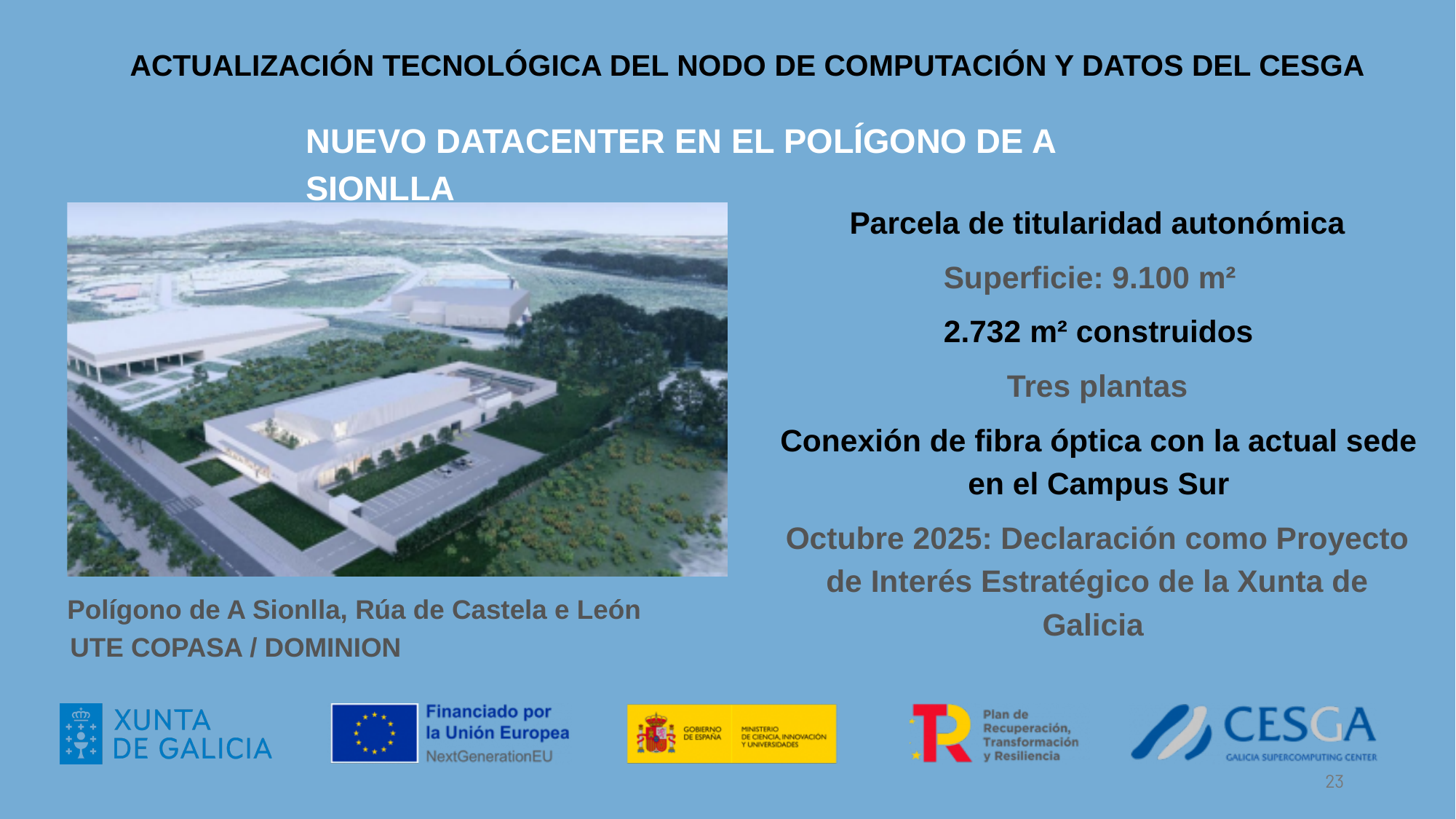

ACTUALIZACIÓN TECNOLÓGICA DEL NODO DE COMPUTACIÓN Y DATOS DEL CESGA
NUEVO DATACENTER EN EL POLÍGONO DE A SIONLLA
Parcela de titularidad autonómica

Superficie: 9.100 m²
2.732 m² construidos
Tres plantas
Conexión de fibra óptica con la actual sede en el Campus Sur
Octubre 2025: Declaración como Proyecto de Interés Estratégico de la Xunta de Galicia
Polígono de A Sionlla, Rúa de Castela e León
UTE COPASA / DOMINION

23